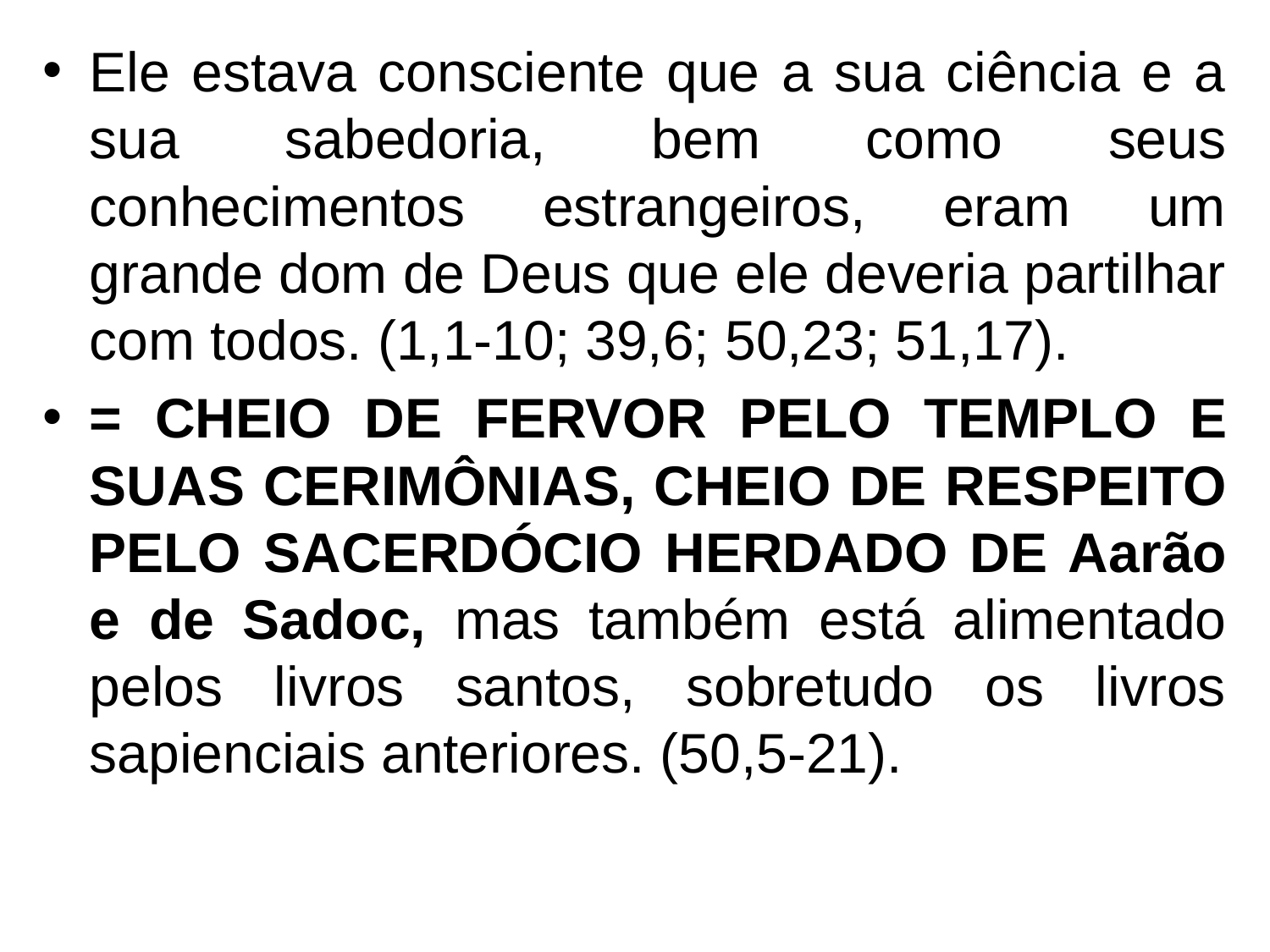

Ele estava consciente que a sua ciência e a sua sabedoria, bem como seus conhecimentos estrangeiros, eram um grande dom de Deus que ele deveria partilhar com todos. (1,1-10; 39,6; 50,23; 51,17).
= CHEIO DE FERVOR PELO TEMPLO E SUAS CERIMÔNIAS, CHEIO DE RESPEITO PELO SACERDÓCIO HERDADO DE Aarão e de Sadoc, mas também está alimentado pelos livros santos, sobretudo os livros sapienciais anteriores. (50,5-21).